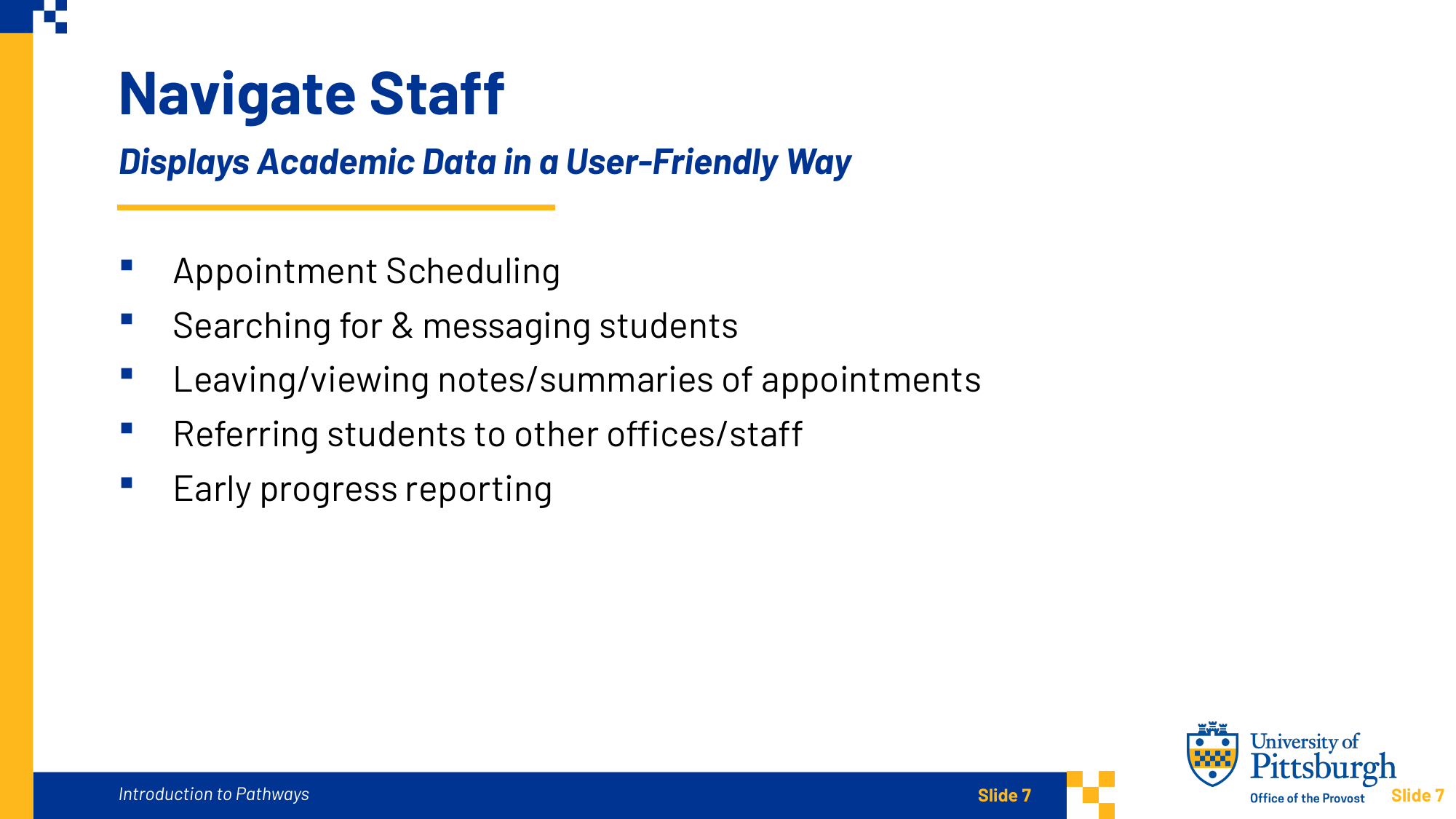

Navigate Staff
Displays Academic Data in a User-Friendly Way
Appointment Scheduling
Searching for & messaging students
Leaving/viewing notes/summaries of appointments
Referring students to other offices/staff
Early progress reporting
Introduction to Pathways
Slide 7